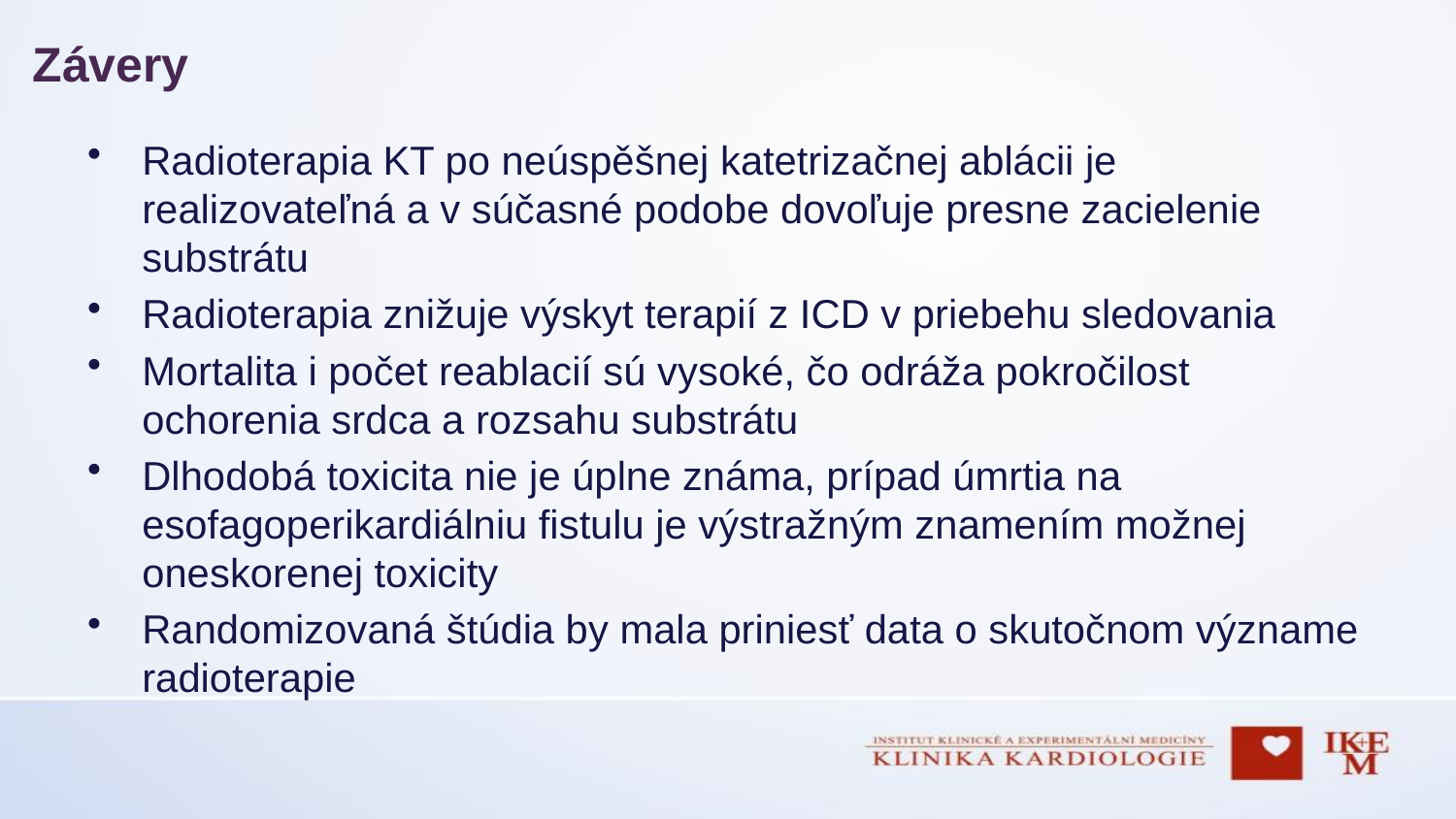

# Závery
Radioterapia KT po neúspěšnej katetrizačnej ablácii je realizovateľná a v súčasné podobe dovoľuje presne zacielenie substrátu
Radioterapia znižuje výskyt terapií z ICD v priebehu sledovania
Mortalita i počet reablacií sú vysoké, čo odráža pokročilost ochorenia srdca a rozsahu substrátu
Dlhodobá toxicita nie je úplne známa, prípad úmrtia na esofagoperikardiálniu fistulu je výstražným znamením možnej oneskorenej toxicity
Randomizovaná štúdia by mala priniesť data o skutočnom význame radioterapie